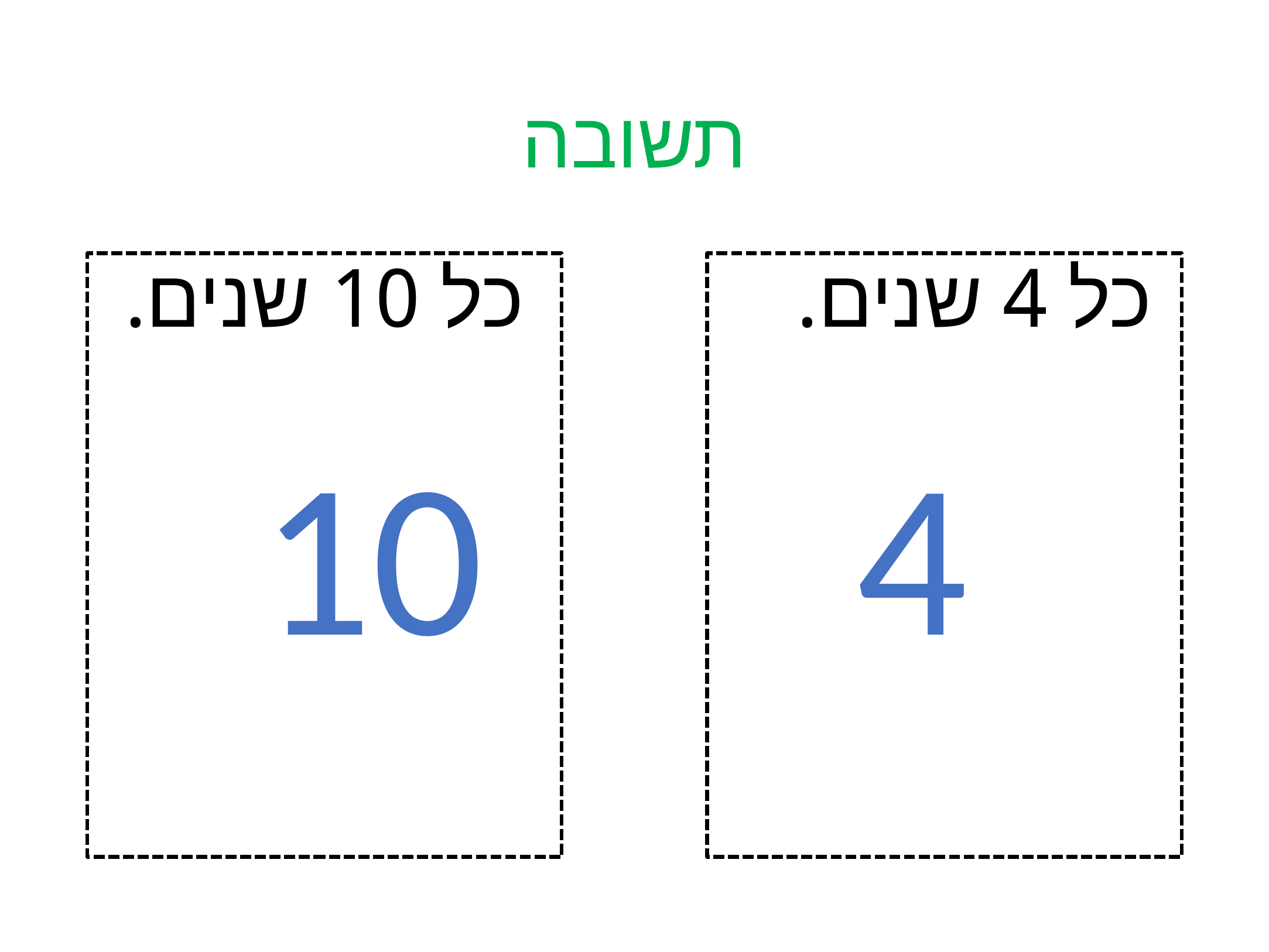

# תשובה
כל 10 שנים.
 כל 4 שנים.
10
4